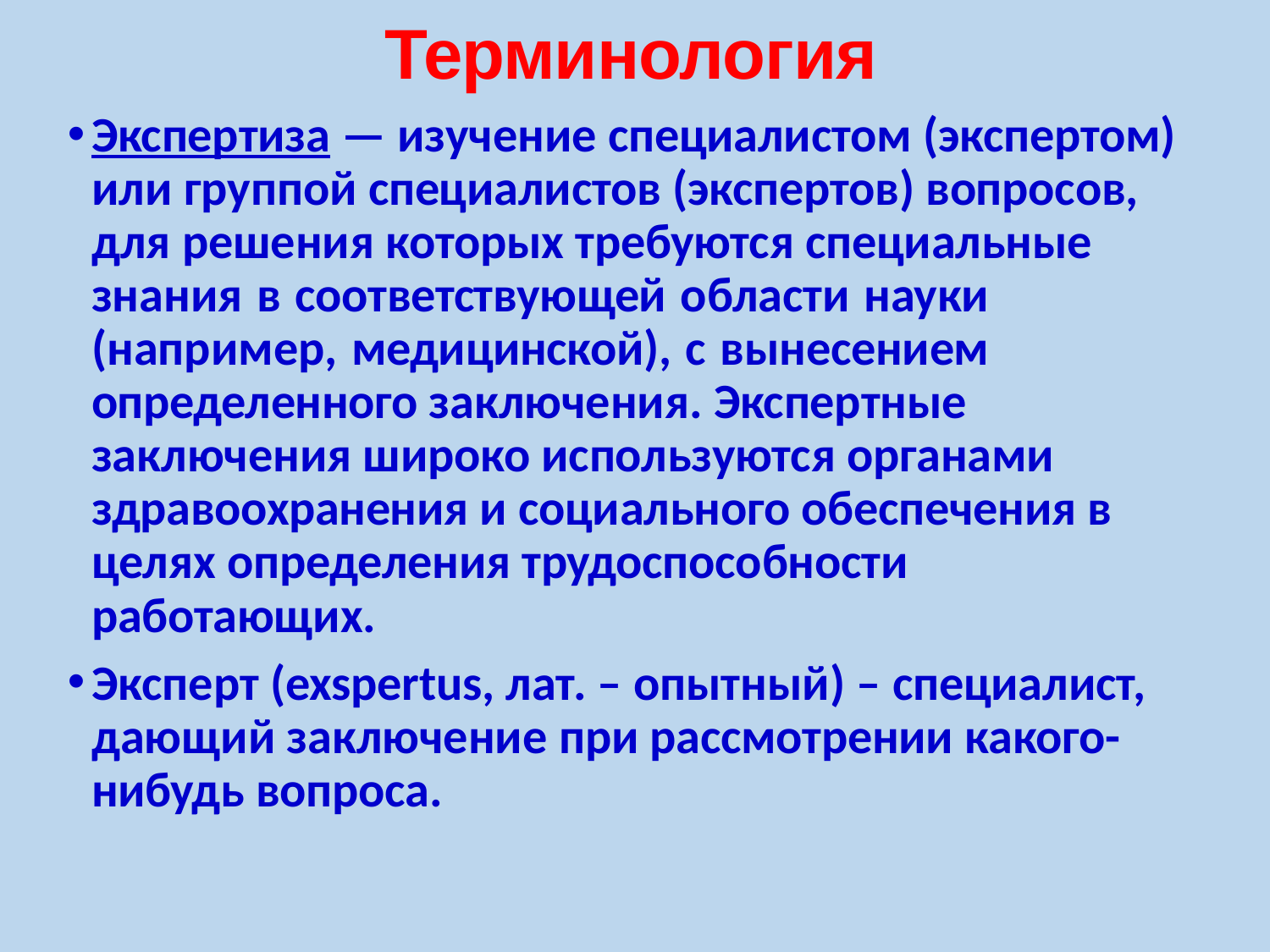

# Терминология
Экспертиза — изучение специалистом (экспертом) или группой специалистов (экспертов) вопросов, для решения которых требуются специальные
знания в соответствующей области науки (например, медицинской), с вынесением определенного заключения. Экспертные
заключения широко используются органами здравоохранения и социального обеспечения в целях определения трудоспособности
работающих.
Эксперт (exspertus, лат. – опытный) – специалист, дающий заключение при рассмотрении какого- нибудь вопроса.